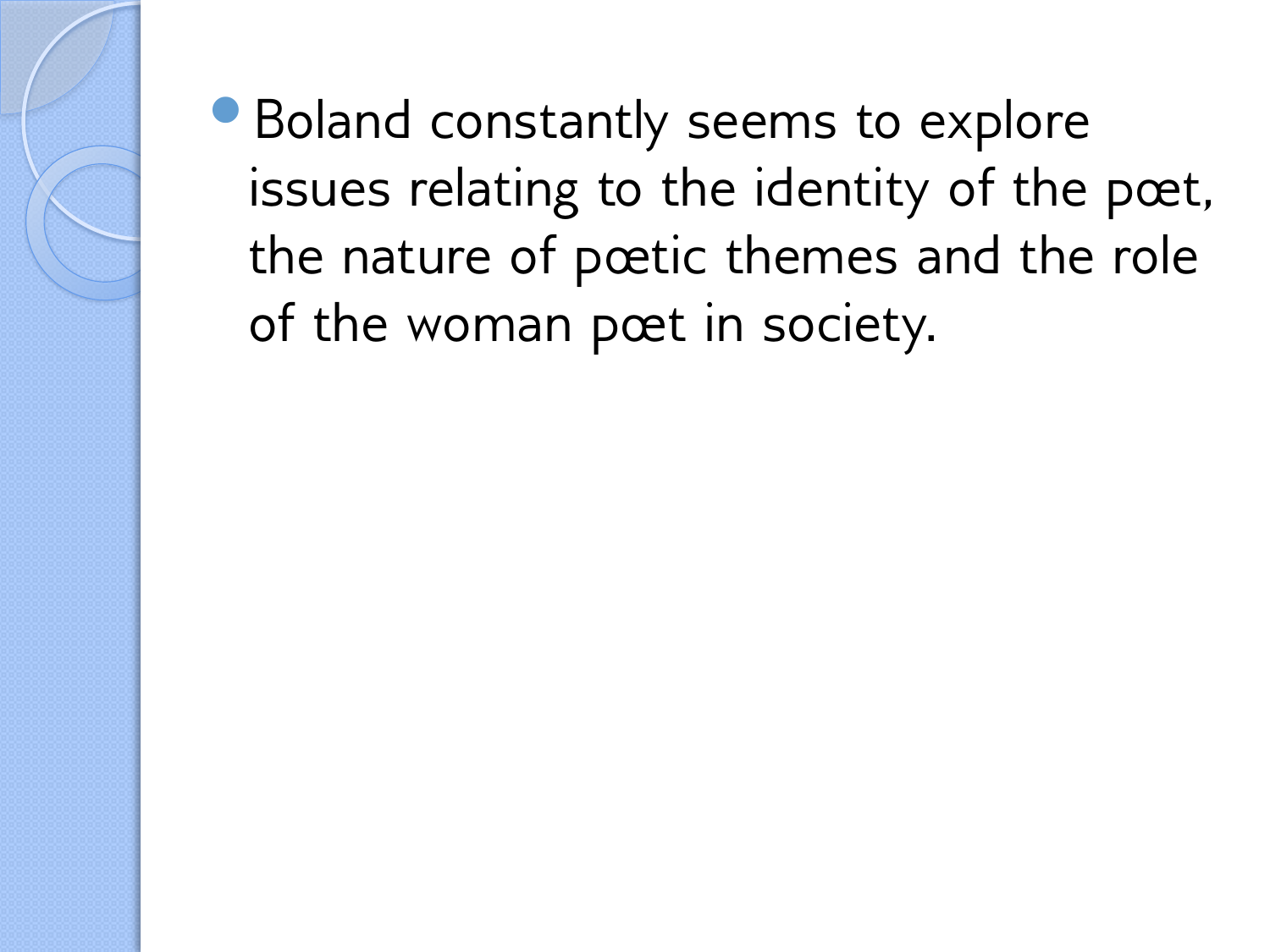

Boland constantly seems to explore issues relating to the identity of the poet, the nature of poetic themes and the role of the woman poet in society.